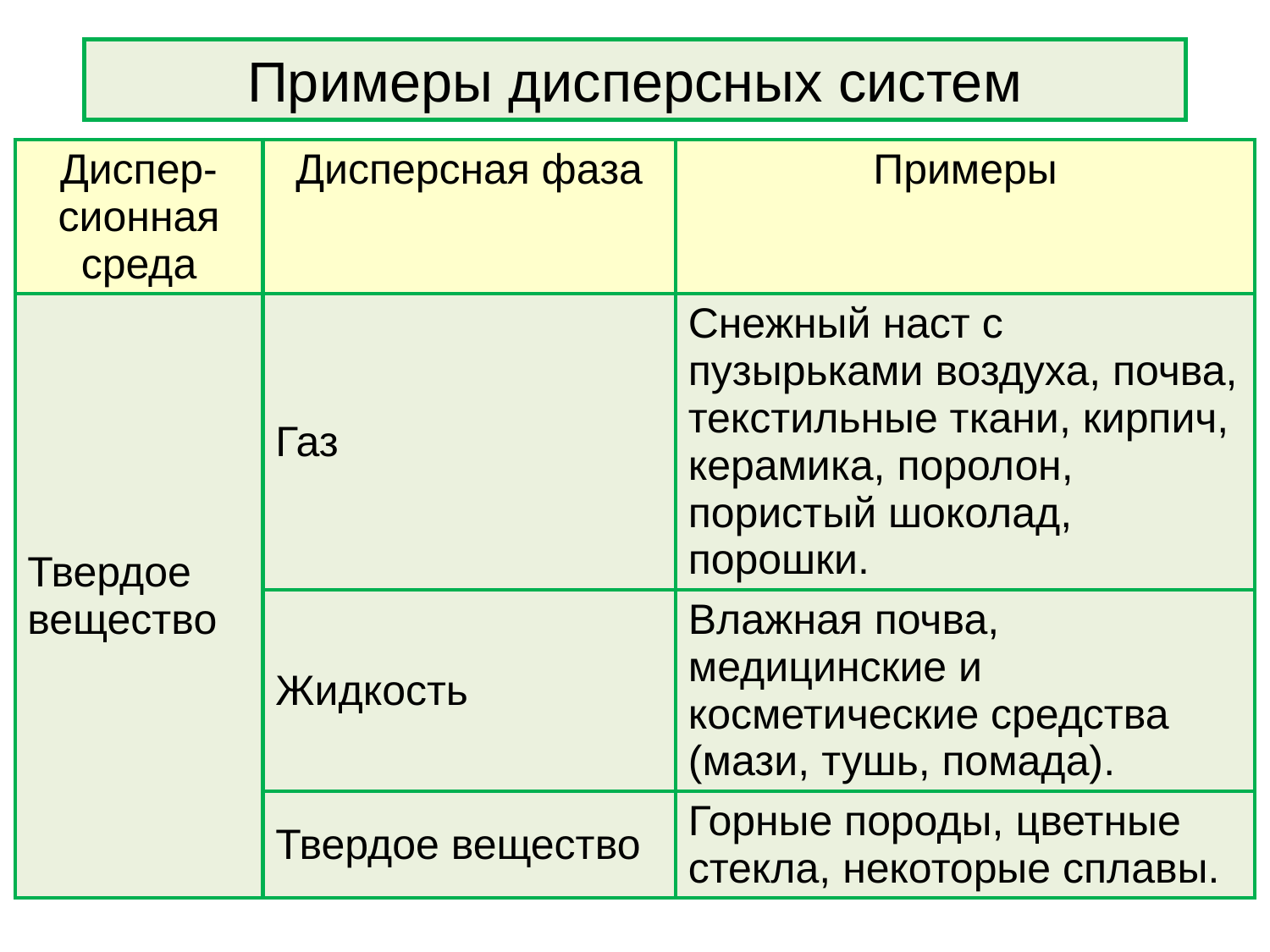

Примеры дисперсных систем
| Диспер- сионная среда | Дисперсная фаза | Примеры |
| --- | --- | --- |
| Твердое вещество | Газ | Снежный наст с пузырьками воздуха, почва, текстильные ткани, кирпич, керамика, поролон, пористый шоколад, порошки. |
|  | Жидкость | Влажная почва, медицинские и косметические средства (мази, тушь, помада). |
|  | Твердое вещество | Горные породы, цветные стекла, некоторые сплавы. |